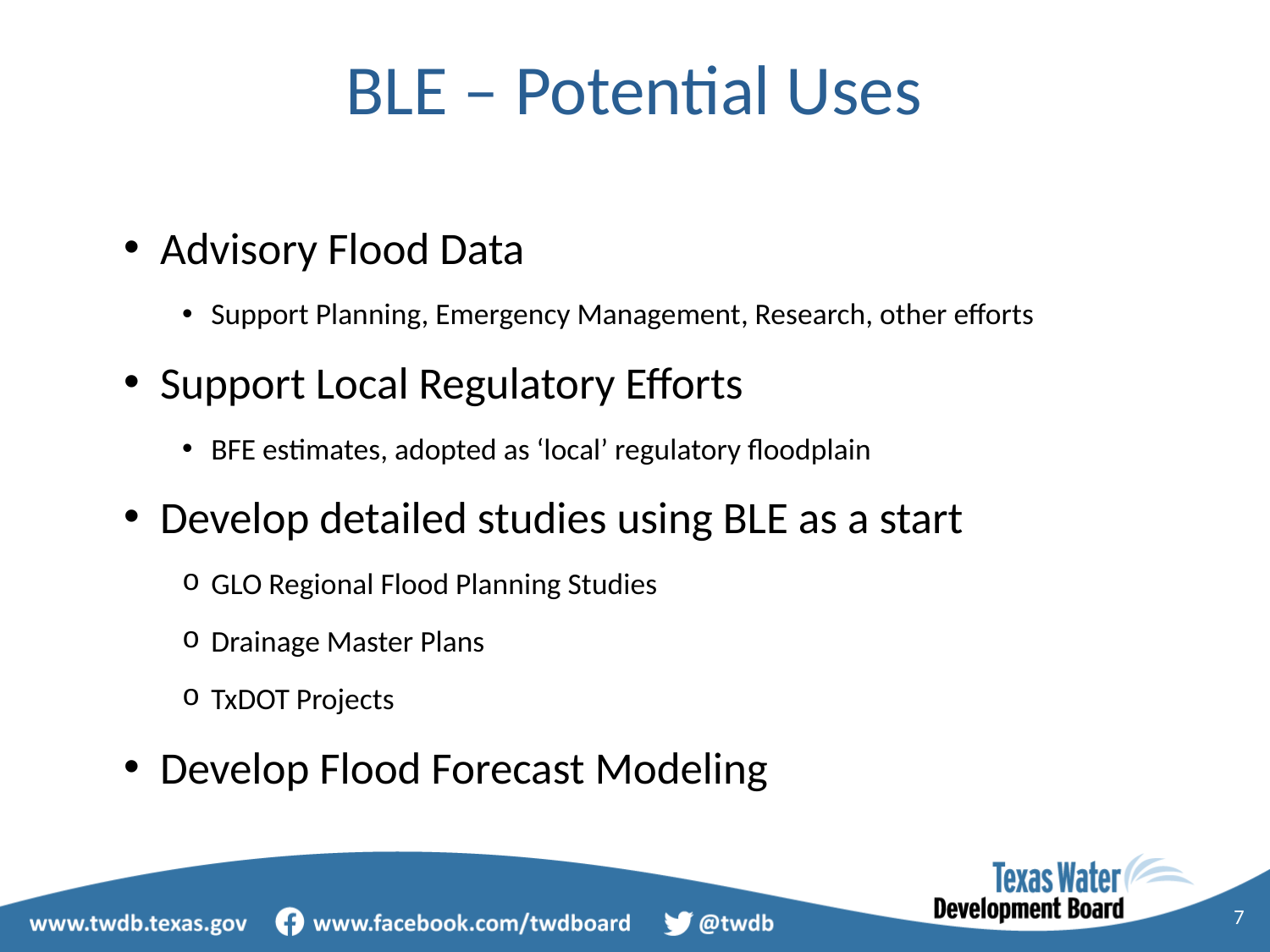

# BLE – Potential Uses
Advisory Flood Data
Support Planning, Emergency Management, Research, other efforts
Support Local Regulatory Efforts
BFE estimates, adopted as ‘local’ regulatory floodplain
Develop detailed studies using BLE as a start
GLO Regional Flood Planning Studies
Drainage Master Plans
TxDOT Projects
Develop Flood Forecast Modeling
7